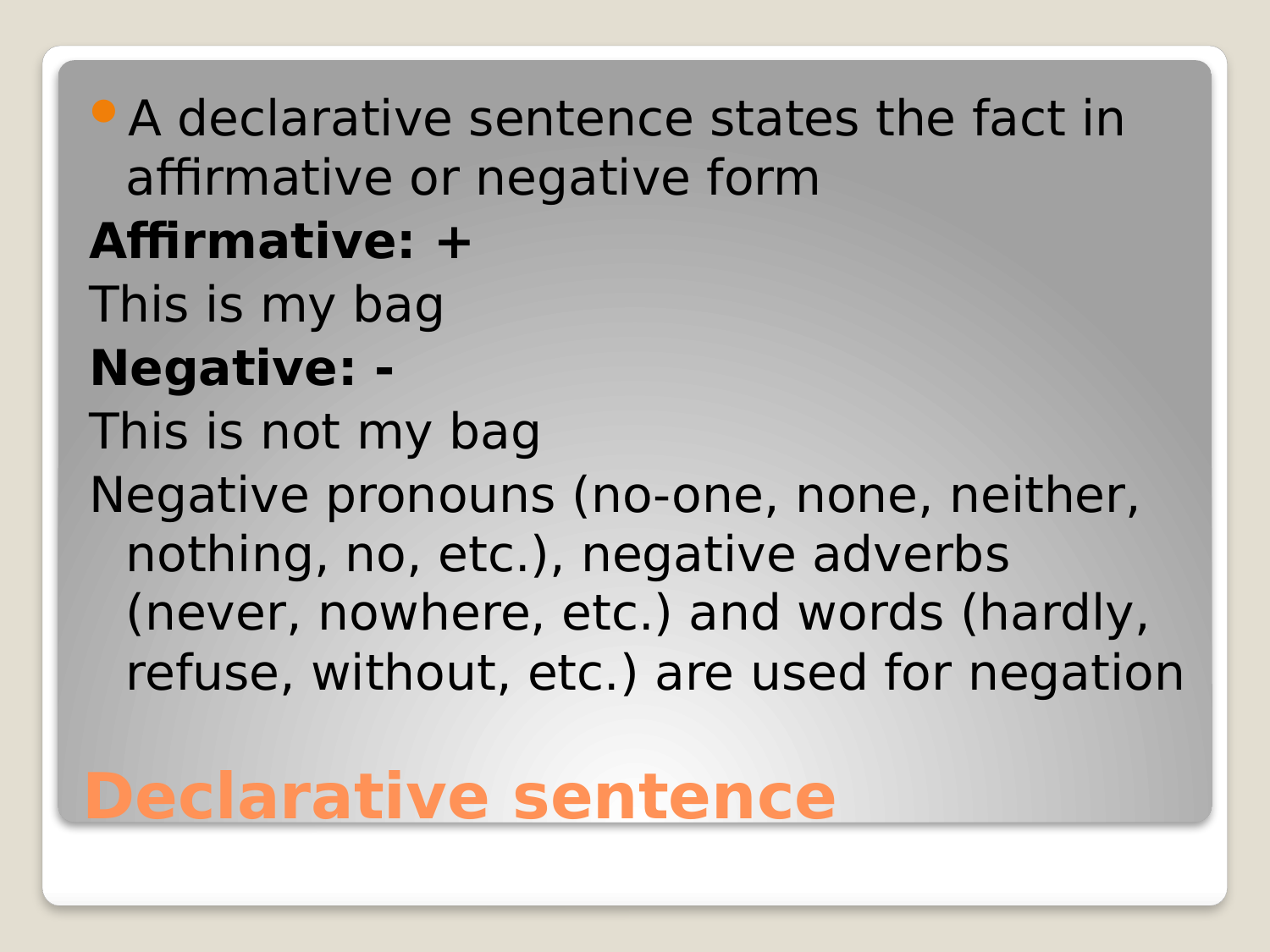

A declarative sentence states the fact in affirmative or negative form
Affirmative: +
This is my bag
Negative: -
This is not my bag
Negative pronouns (no-one, none, neither, nothing, no, etc.), negative adverbs (never, nowhere, etc.) and words (hardly, refuse, without, etc.) are used for negation
# Declarative sentence